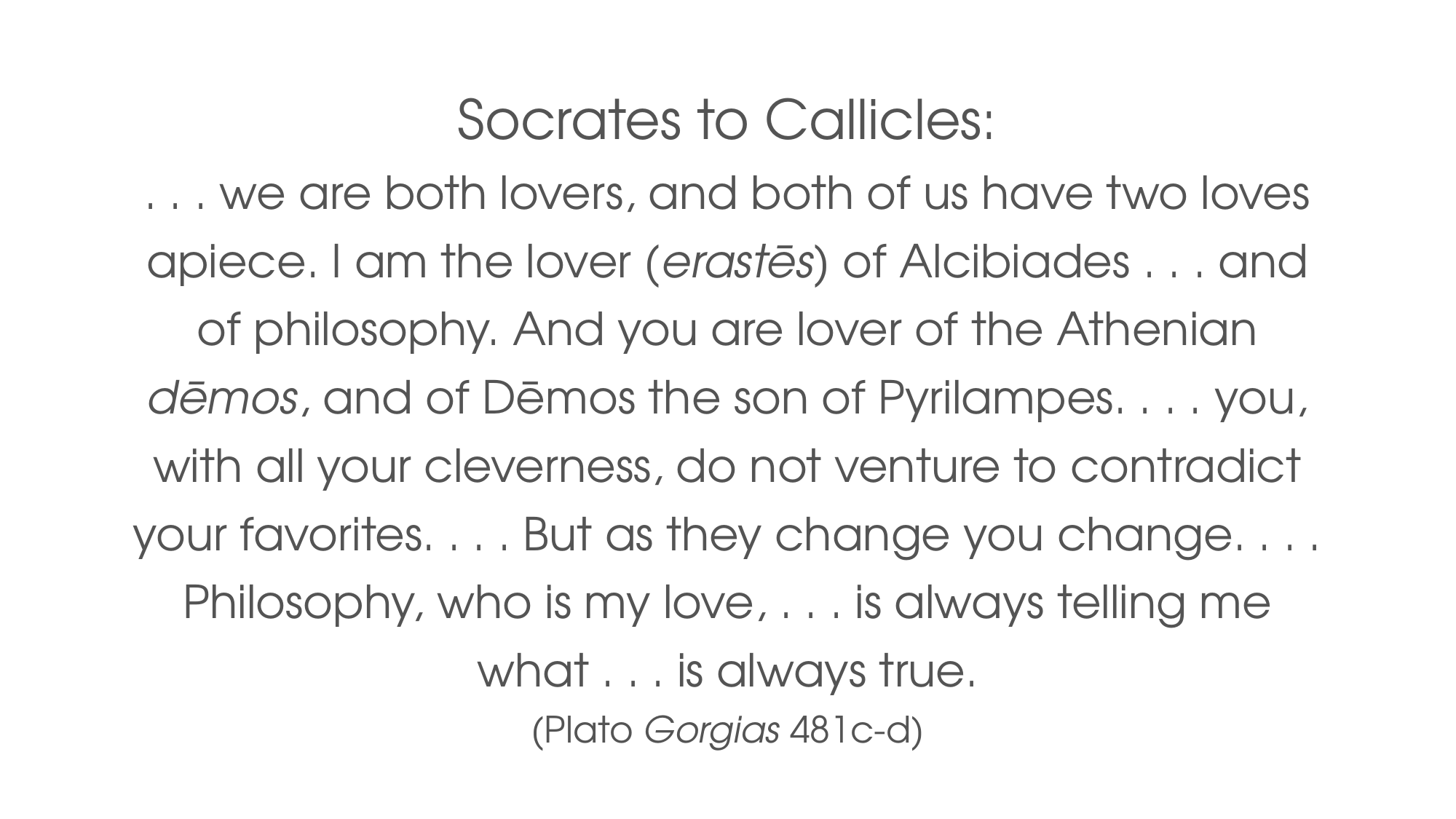

Socrates to Callicles:
. . . we are both lovers, and both of us have two loves apiece. I am the lover (erastēs) of Alcibiades . . . and of philosophy. And you are lover of the Athenian dēmos, and of Dēmos the son of Pyrilampes. . . . you, with all your cleverness, do not venture to contradict your favorites. . . . But as they change you change. . . . Philosophy, who is my love, . . . is always telling me what . . . is always true.
(Plato Gorgias 481c-d)